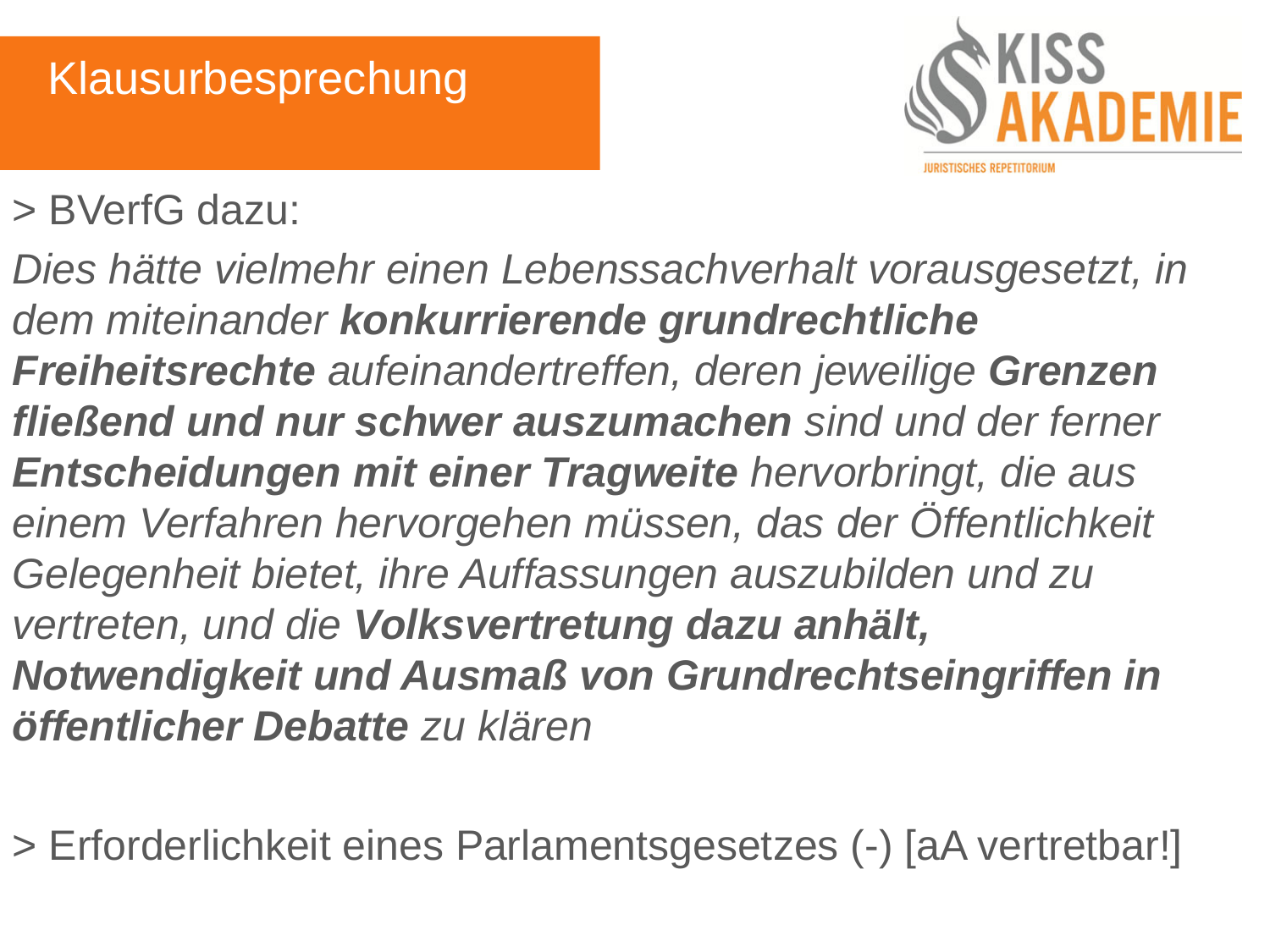

Klausurbesprechung
> BVerfG dazu:
Dies hätte vielmehr einen Lebenssachverhalt vorausgesetzt, in dem miteinander konkurrierende grundrechtliche Freiheitsrechte aufeinandertreffen, deren jeweilige Grenzen fließend und nur schwer auszumachen sind und der ferner Entscheidungen mit einer Tragweite hervorbringt, die aus einem Verfahren hervorgehen müssen, das der Öffentlichkeit Gelegenheit bietet, ihre Auffassungen auszubilden und zu vertreten, und die Volksvertretung dazu anhält, Notwendigkeit und Ausmaß von Grundrechtseingriffen in öffentlicher Debatte zu klären

> Erforderlichkeit eines Parlamentsgesetzes (-) [aA vertretbar!]